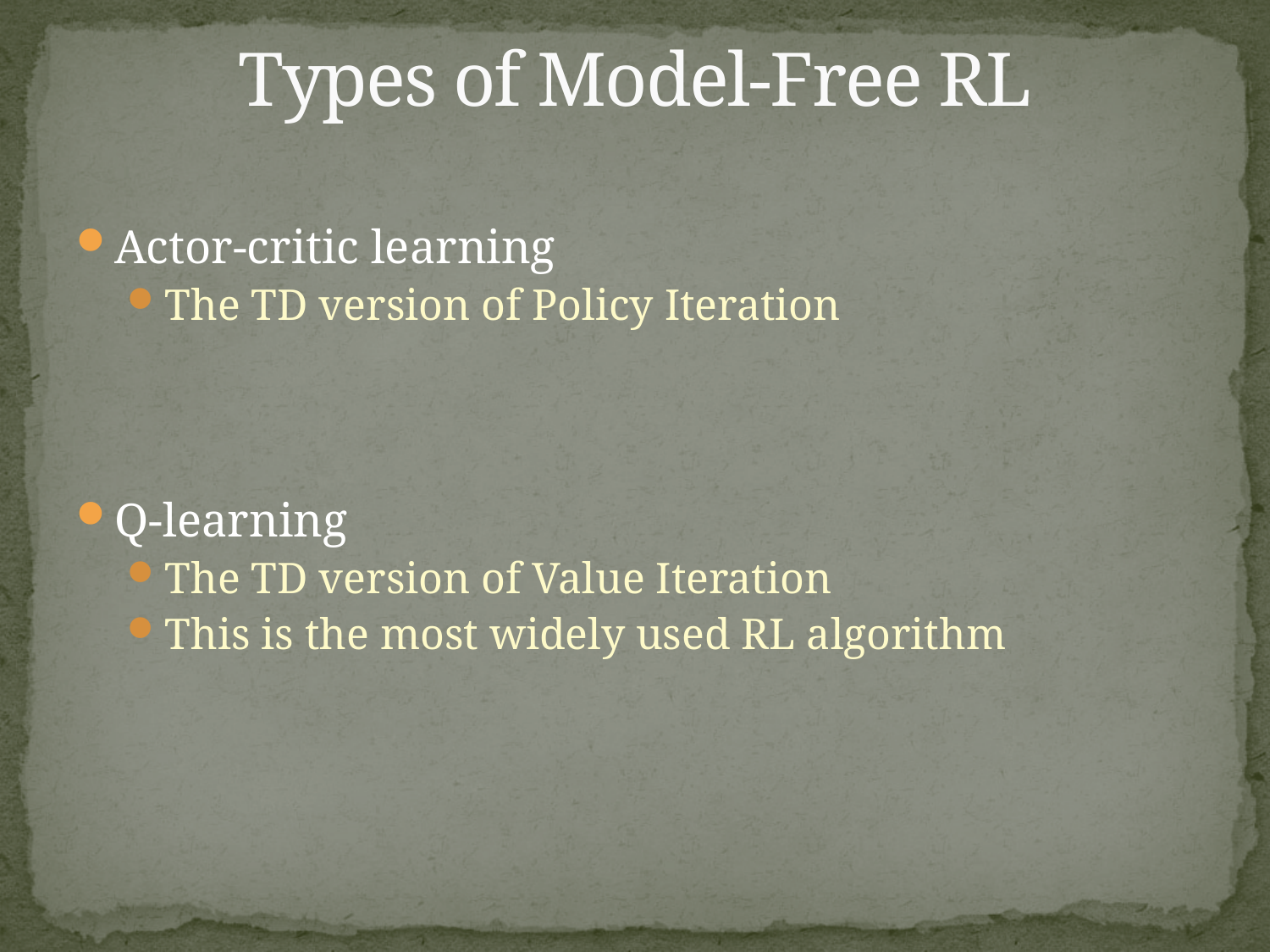

# Types of Model-Free RL
Actor-critic learning
The TD version of Policy Iteration

Q-learning
The TD version of Value Iteration
This is the most widely used RL algorithm